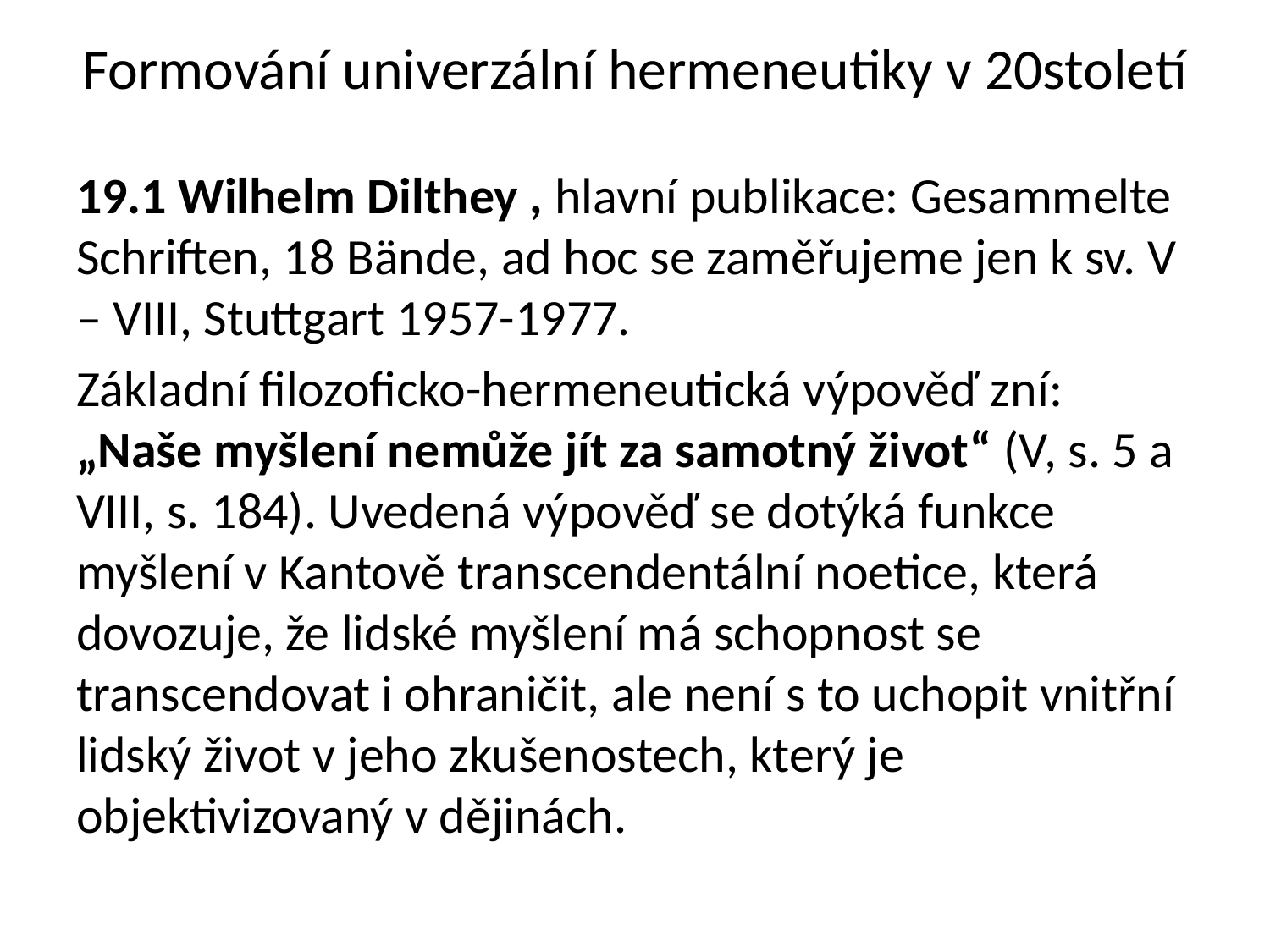

# Formování univerzální hermeneutiky v 20století
19.1 Wilhelm Dilthey , hlavní publikace: Gesammelte Schriften, 18 Bände, ad hoc se zaměřujeme jen k sv. V – VIII, Stuttgart 1957-1977.
Základní filozoficko-hermeneutická výpověď zní: „Naše myšlení nemůže jít za samotný život“ (V, s. 5 a VIII, s. 184). Uvedená výpověď se dotýká funkce myšlení v Kantově transcendentální noetice, která dovozuje, že lidské myšlení má schopnost se transcendovat i ohraničit, ale není s to uchopit vnitřní lidský život v jeho zkušenostech, který je objektivizovaný v dějinách.